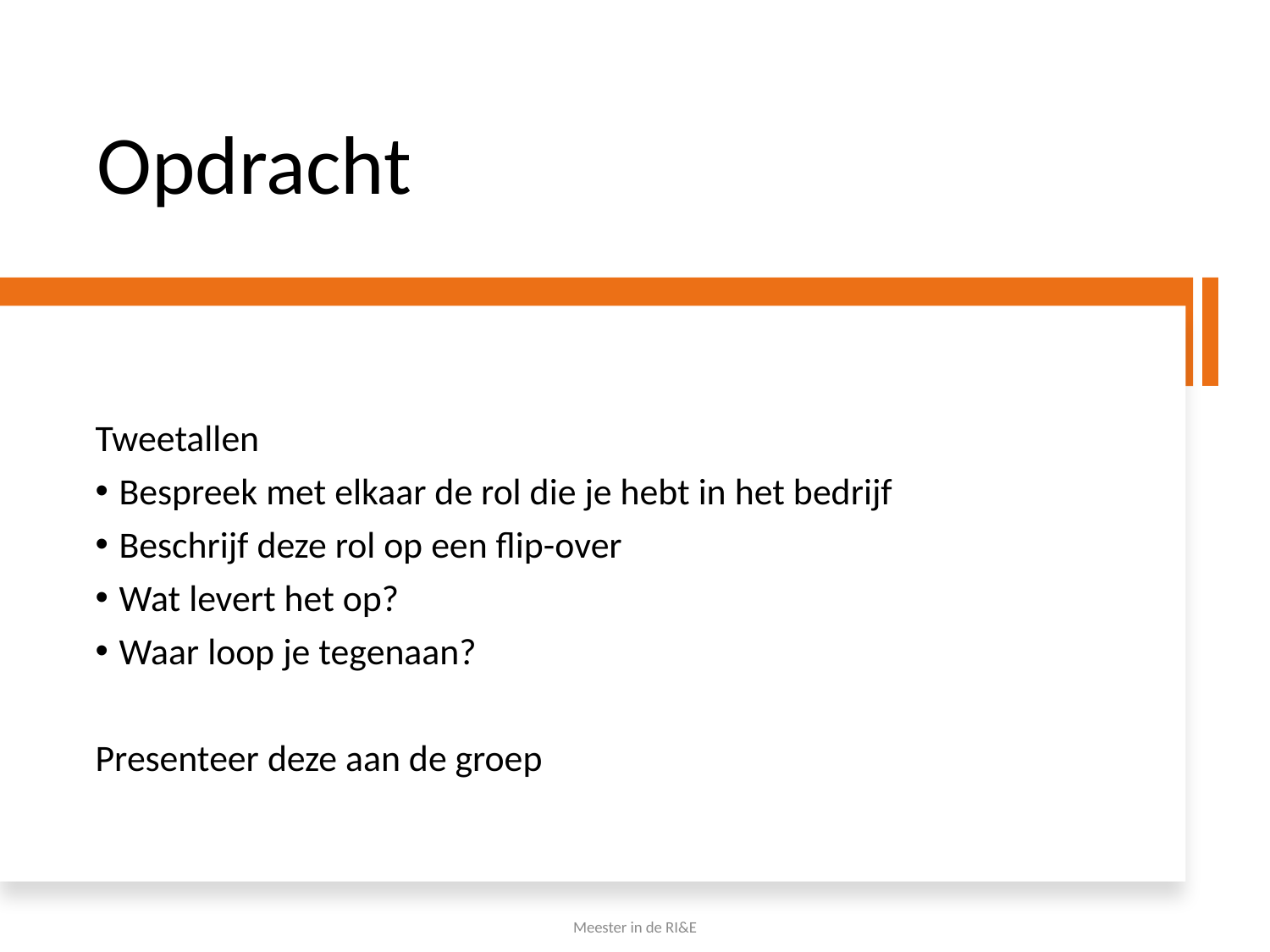

# Opdracht

Tweetallen
Bespreek met elkaar de rol die je hebt in het bedrijf
Beschrijf deze rol op een flip-over
Wat levert het op?
Waar loop je tegenaan?

Presenteer deze aan de groep
3
Meester in de RI&E